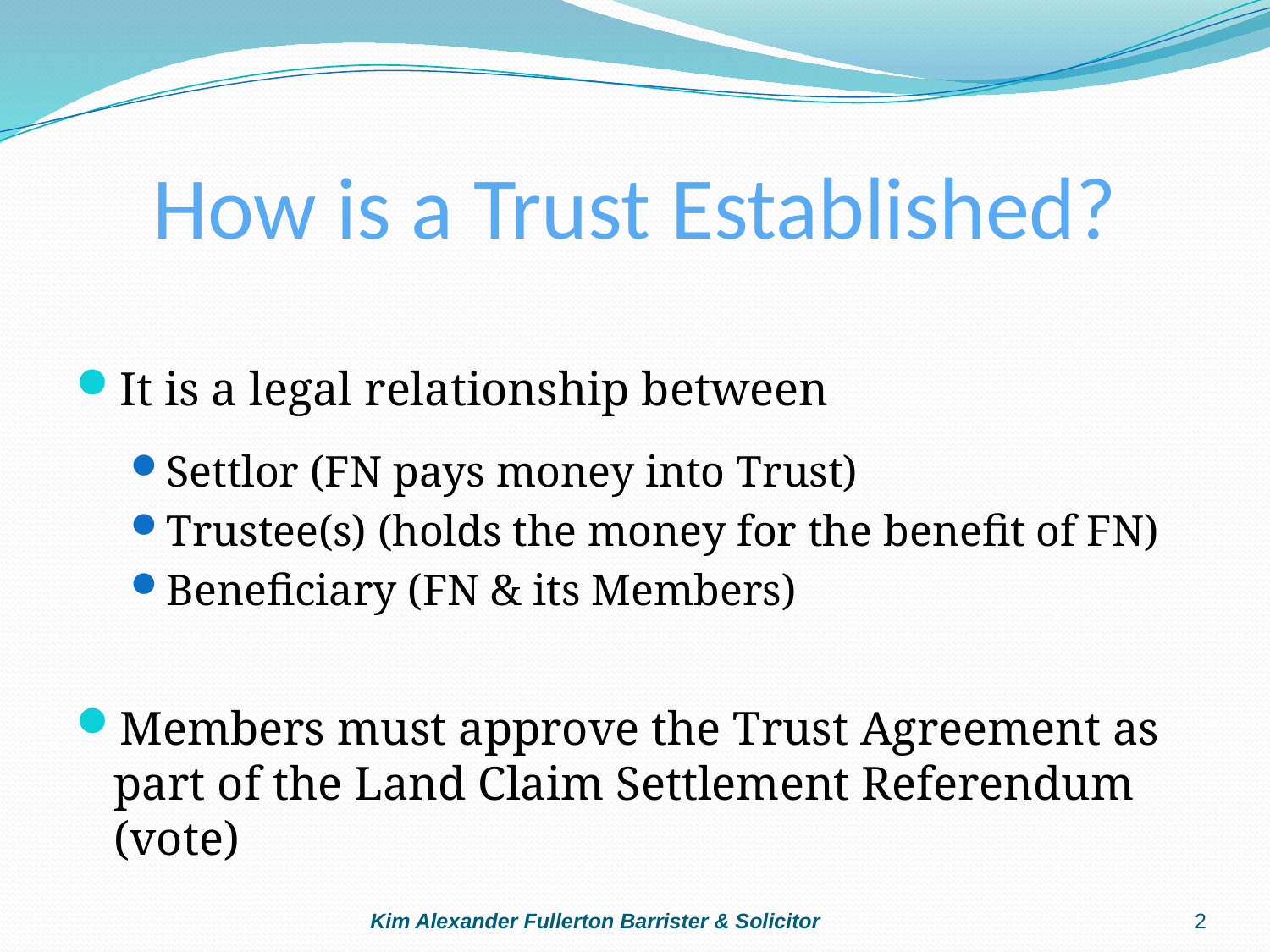

# How is a Trust Established?

It is a legal relationship between
Settlor (FN pays money into Trust)
Trustee(s) (holds the money for the benefit of FN)
Beneficiary (FN & its Members)

Members must approve the Trust Agreement as part of the Land Claim Settlement Referendum (vote)

Kim Alexander Fullerton Barrister & Solicitor
2